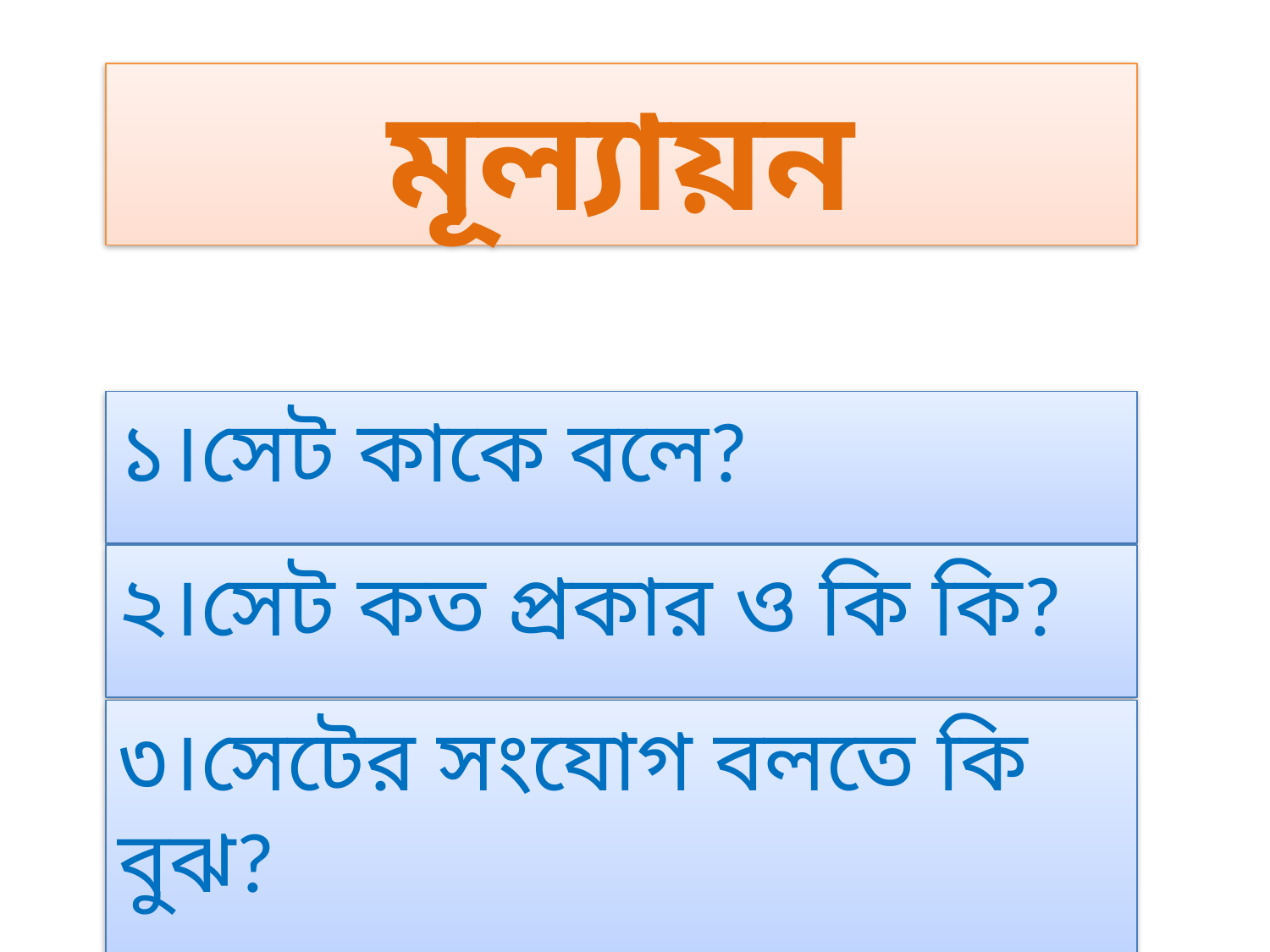

মূল্যায়ন
১।সেট কাকে বলে?

২।সেট কত প্রকার ও কি কি?

৩।সেটের সংযোগ বলতে কি বুঝ?